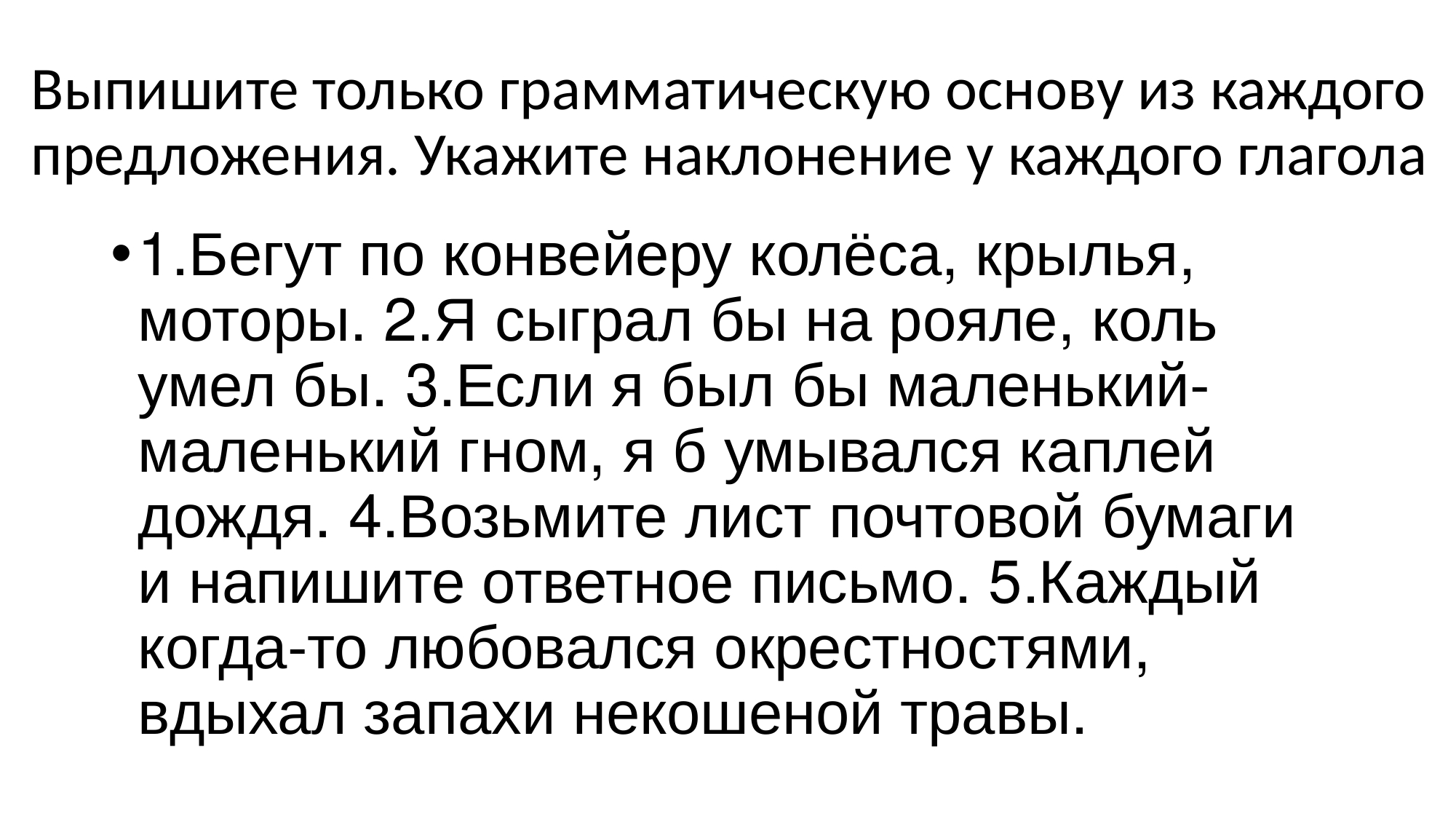

# Выпишите только грамматическую основу из каждого предложения. Укажите наклонение у каждого глагола
1.Бегут по конвейеру колёса, крылья, моторы. 2.Я сыграл бы на рояле, коль умел бы. 3.Если я был бы маленький-маленький гном, я б умывался каплей дождя. 4.Возьмите лист почтовой бумаги и напишите ответное письмо. 5.Каждый когда-то любовался окрестностями, вдыхал запахи некошеной травы.